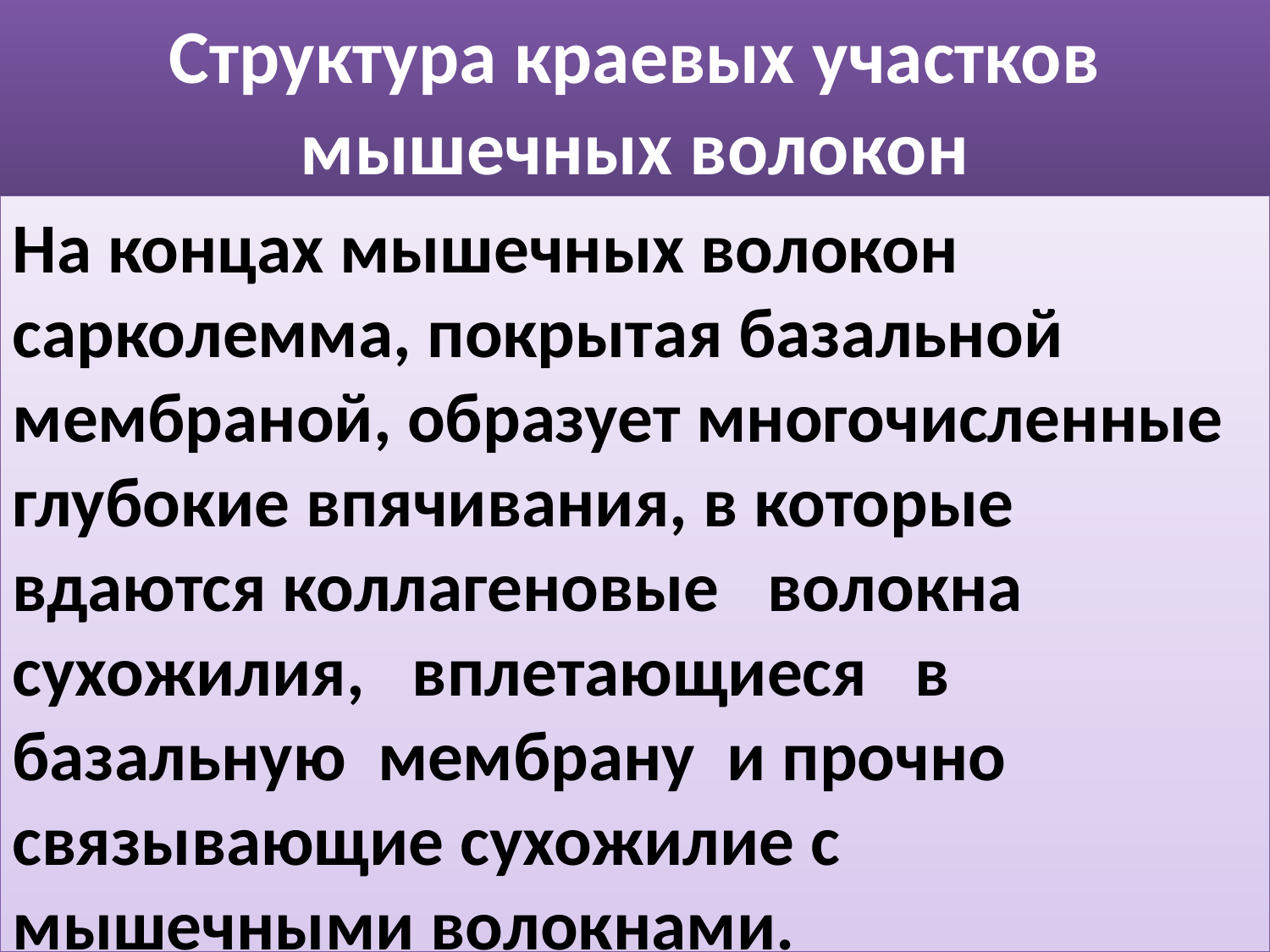

# Структура краевых участков мышечных волокон

На концах мышечных волокон сарколемма, покрытая базальной мембраной, образует многочисленные глубокие впячивания, в которые вдаются коллагеновые   волокна   сухожилия,   вплетающиеся   в   базальную  мембрану  и прочно связывающие сухожилие с мышечными волокнами.